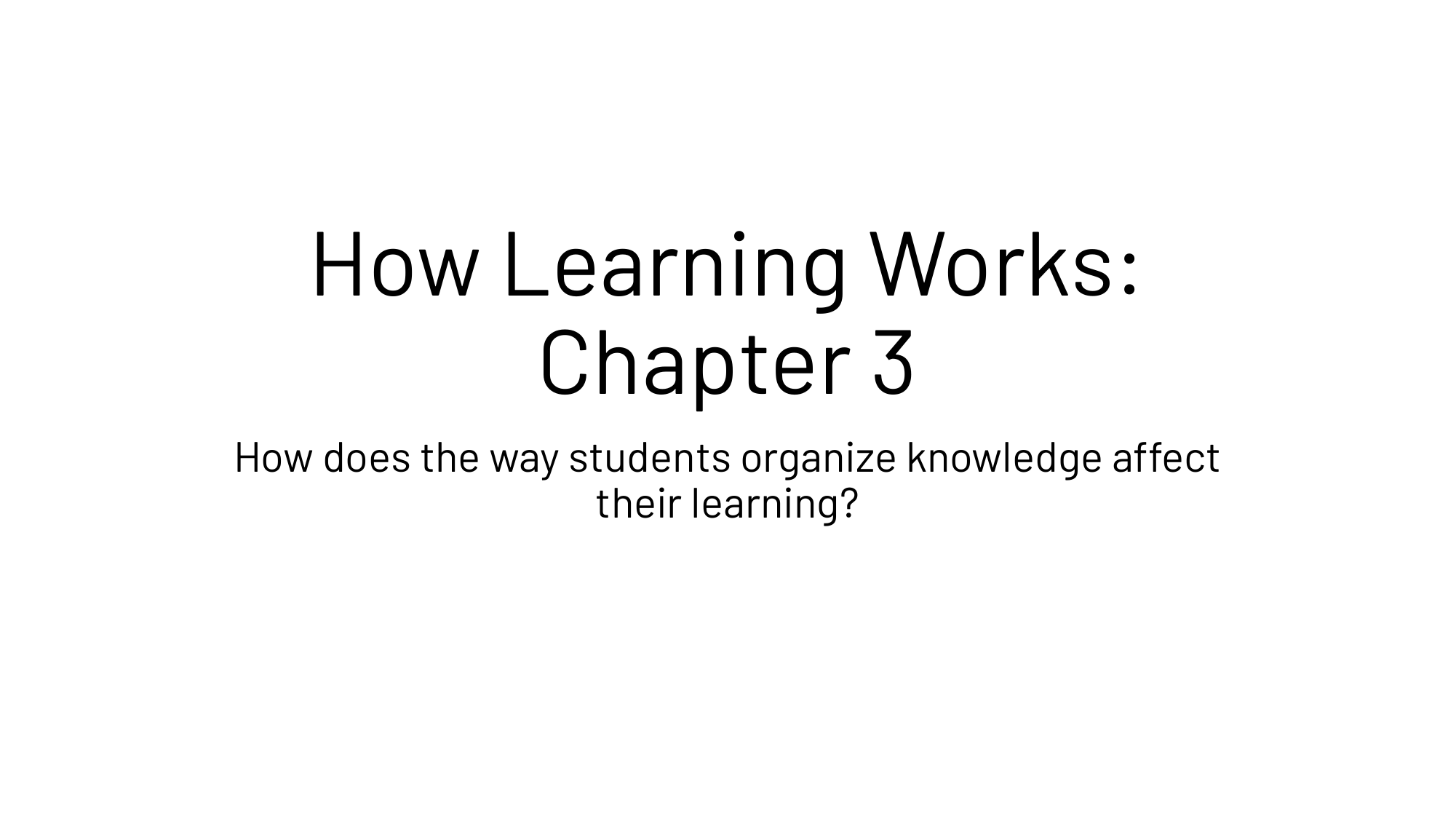

# How Learning Works: Chapter 3
How does the way students organize knowledge affect their learning?